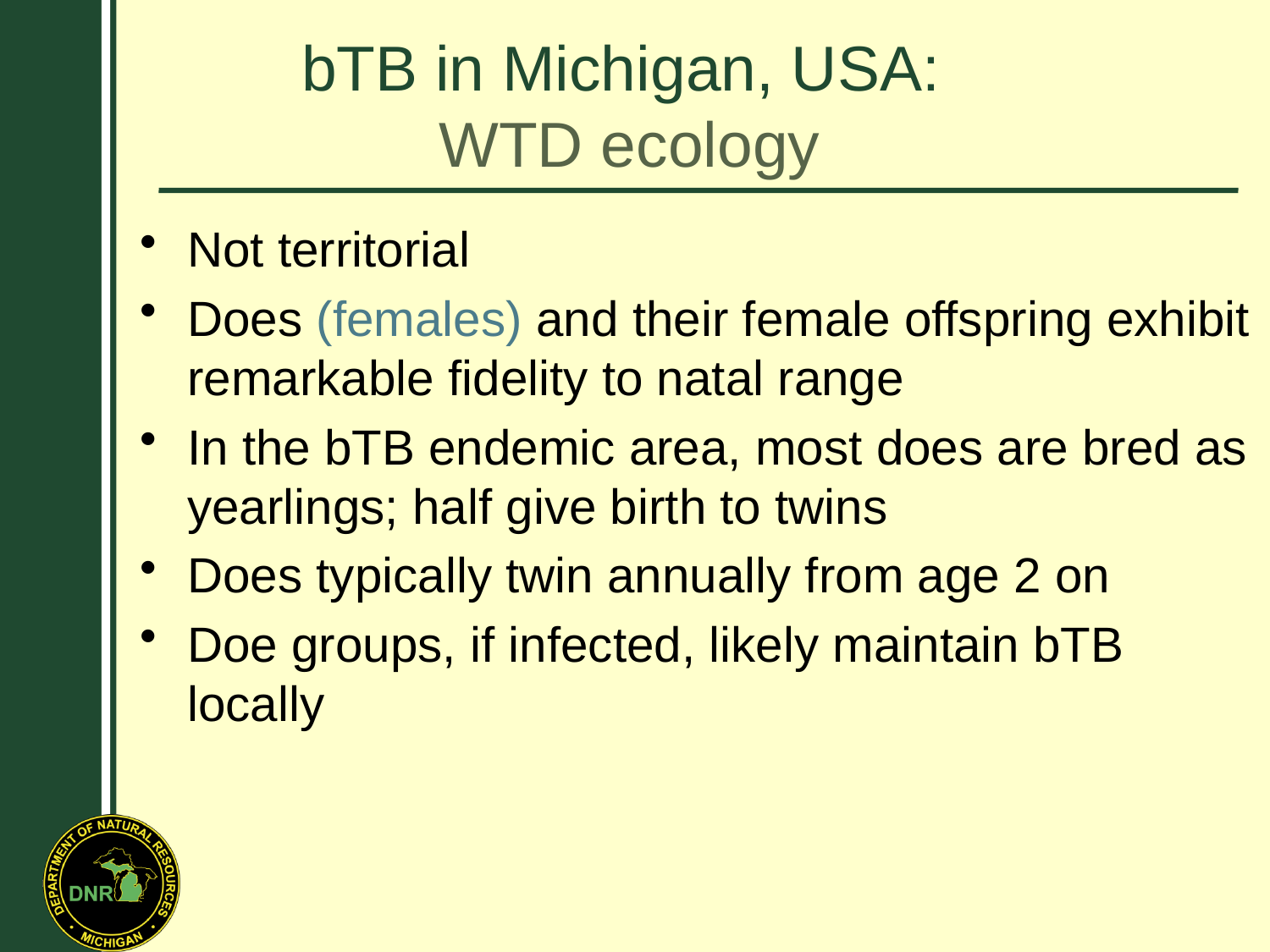

bTB in Michigan, USA:
WTD ecology
Not territorial
Does (females) and their female offspring exhibit remarkable fidelity to natal range
In the bTB endemic area, most does are bred as yearlings; half give birth to twins
Does typically twin annually from age 2 on
Doe groups, if infected, likely maintain bTB locally